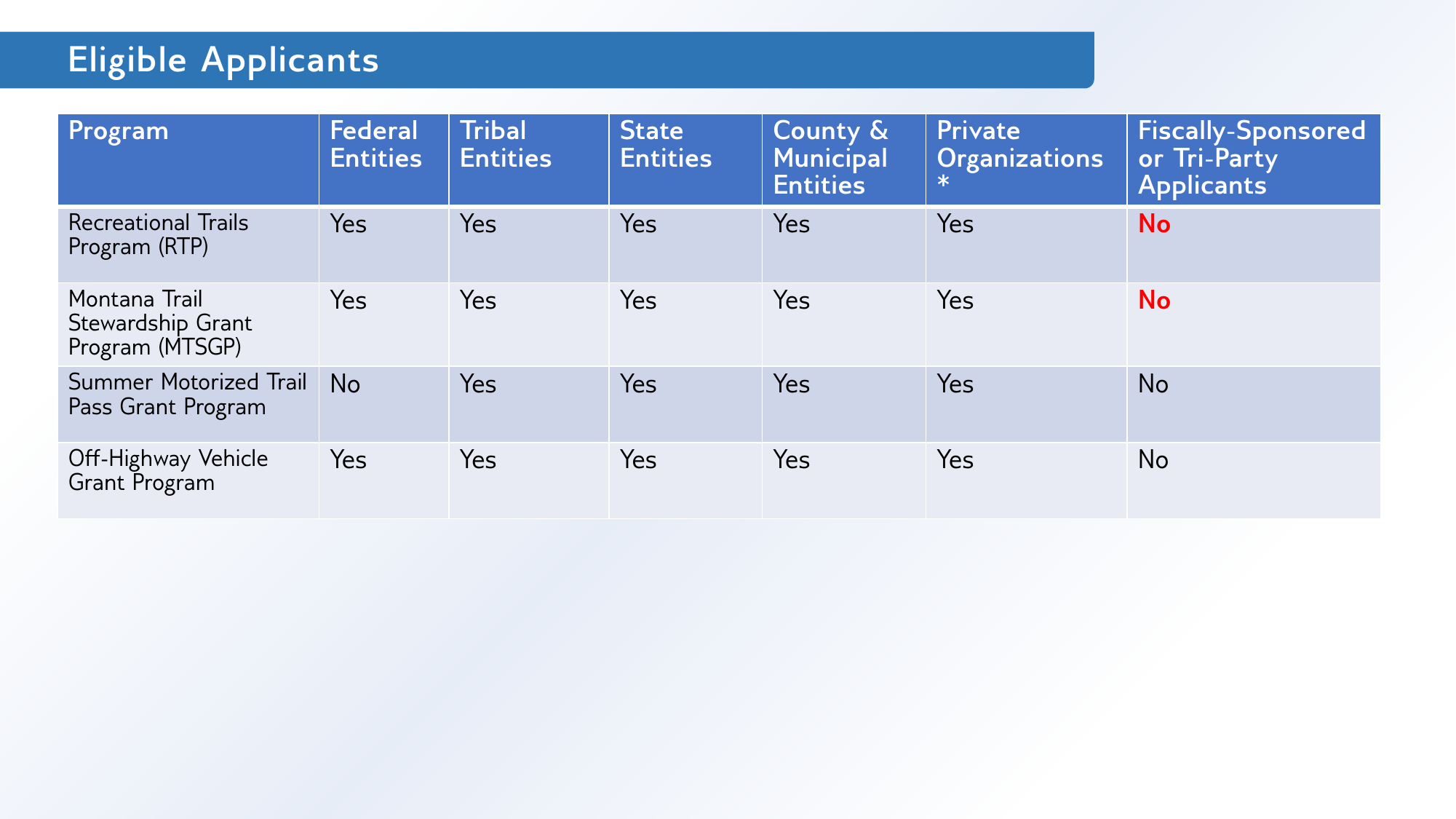

# Eligible Applicants

| Program | Federal Entities | Tribal Entities | State Entities | County & Municipal Entities | Private Organizations\* | Fiscally-Sponsored or Tri-Party Applicants |
| --- | --- | --- | --- | --- | --- | --- |
| Recreational Trails Program (RTP) | Yes | Yes | Yes | Yes | Yes | No |
| Montana Trail Stewardship Grant Program (MTSGP) | Yes | Yes | Yes | Yes | Yes | No |
| Summer Motorized Trail Pass Grant Program | No | Yes | Yes | Yes | Yes | No |
| Off-Highway Vehicle Grant Program | Yes | Yes | Yes | Yes | Yes | No |